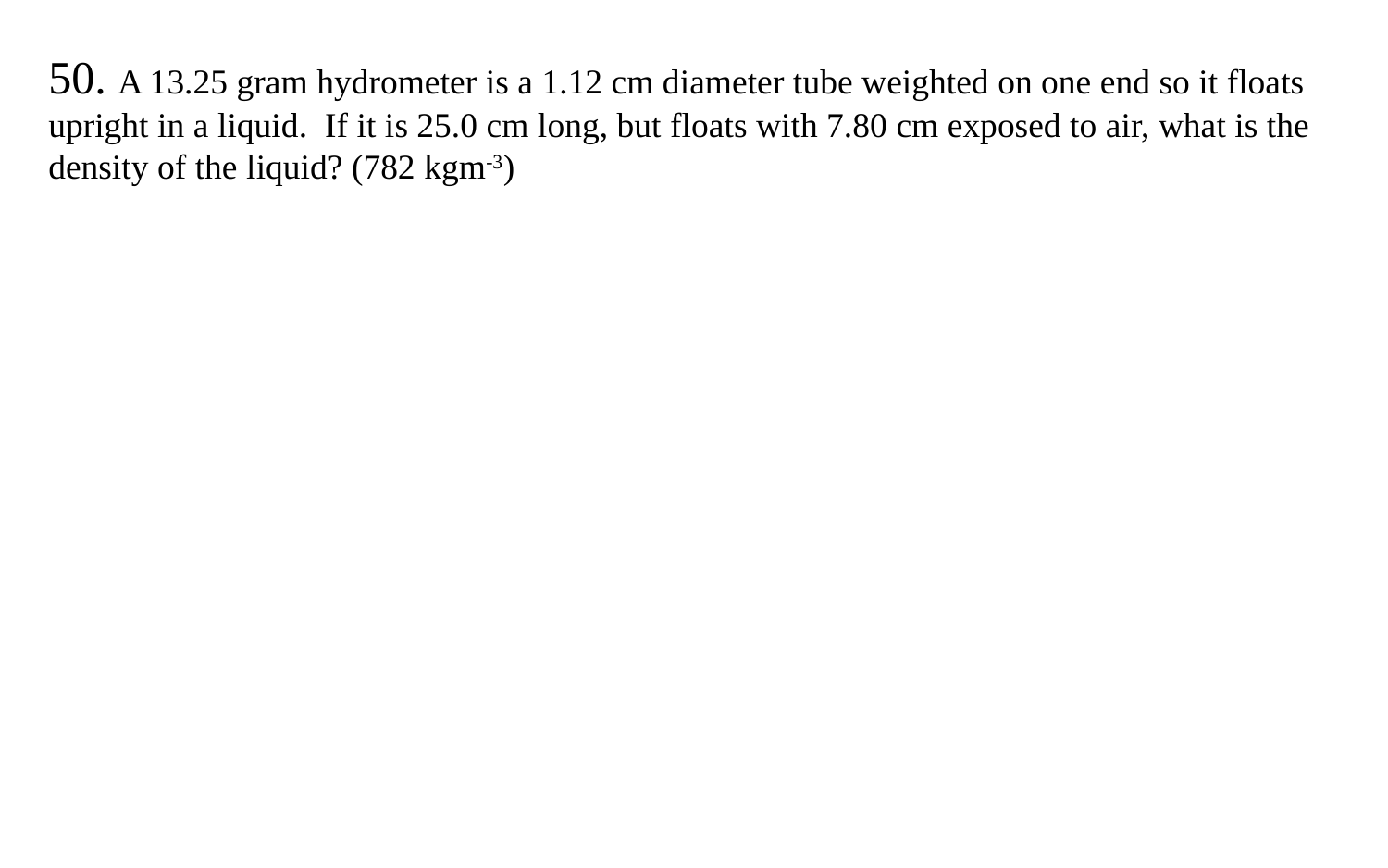

50. A 13.25 gram hydrometer is a 1.12 cm diameter tube weighted on one end so it floats upright in a liquid.  If it is 25.0 cm long, but floats with 7.80 cm exposed to air, what is the density of the liquid? (782 kgm-3)